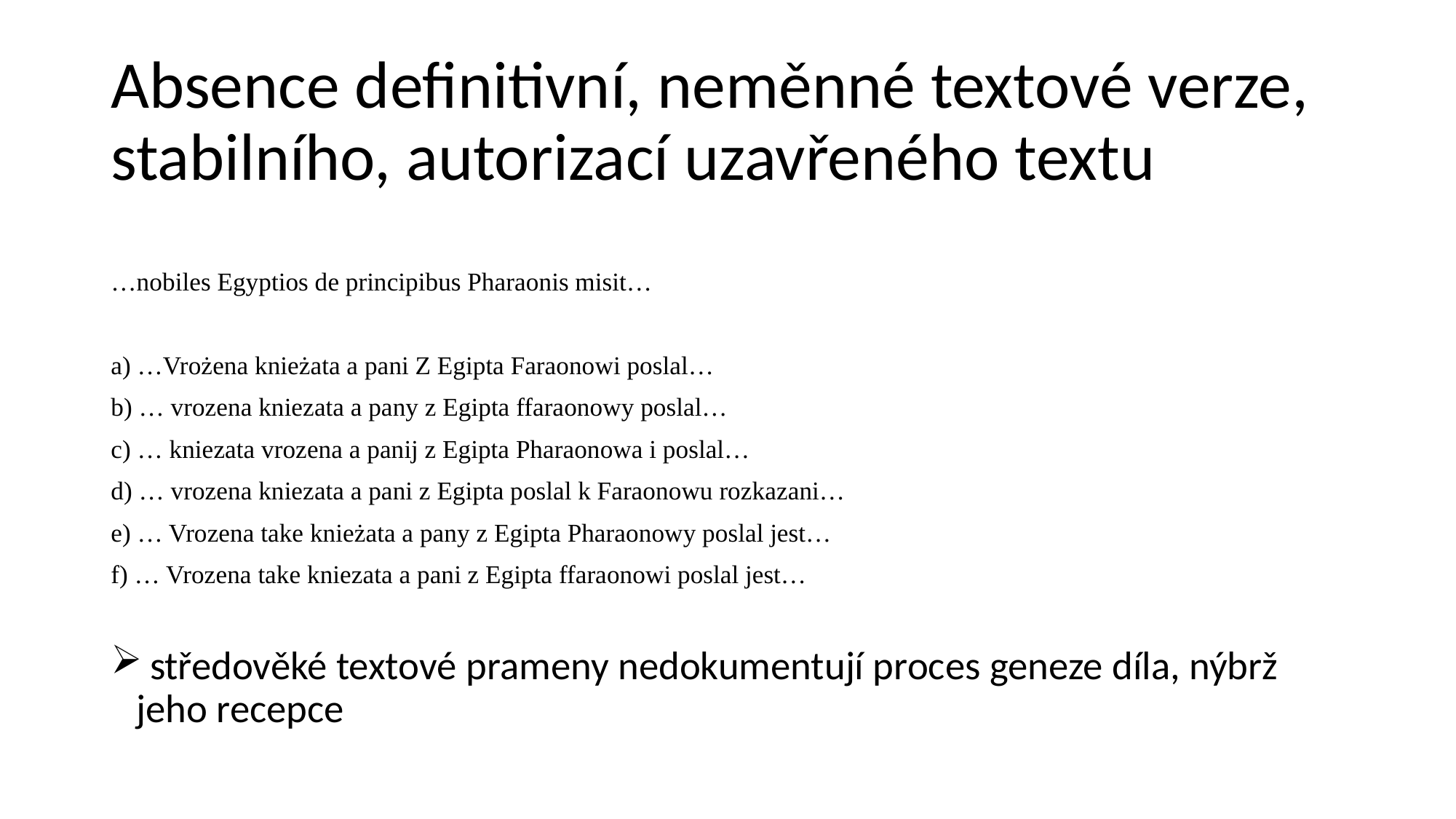

# Absence definitivní, neměnné textové verze, stabilního, autorizací uzavřeného textu

…nobiles Egyptios de principibus Pharaonis misit…

a) …Vrożena knieżata a pani Z Egipta Faraonowi poslal…
b) … vrozena kniezata a pany z Egipta ffaraonowy poslal…
c) … kniezata vrozena a panij z Egipta Pharaonowa i poslal…
d) … vrozena kniezata a pani z Egipta poslal k Faraonowu rozkazani…
e) … Vrozena take knieżata a pany z Egipta Pharaonowy poslal jest…
f) … Vrozena take kniezata a pani z Egipta ffaraonowi poslal jest…

 středověké textové prameny nedokumentují proces geneze díla, nýbrž jeho recepce